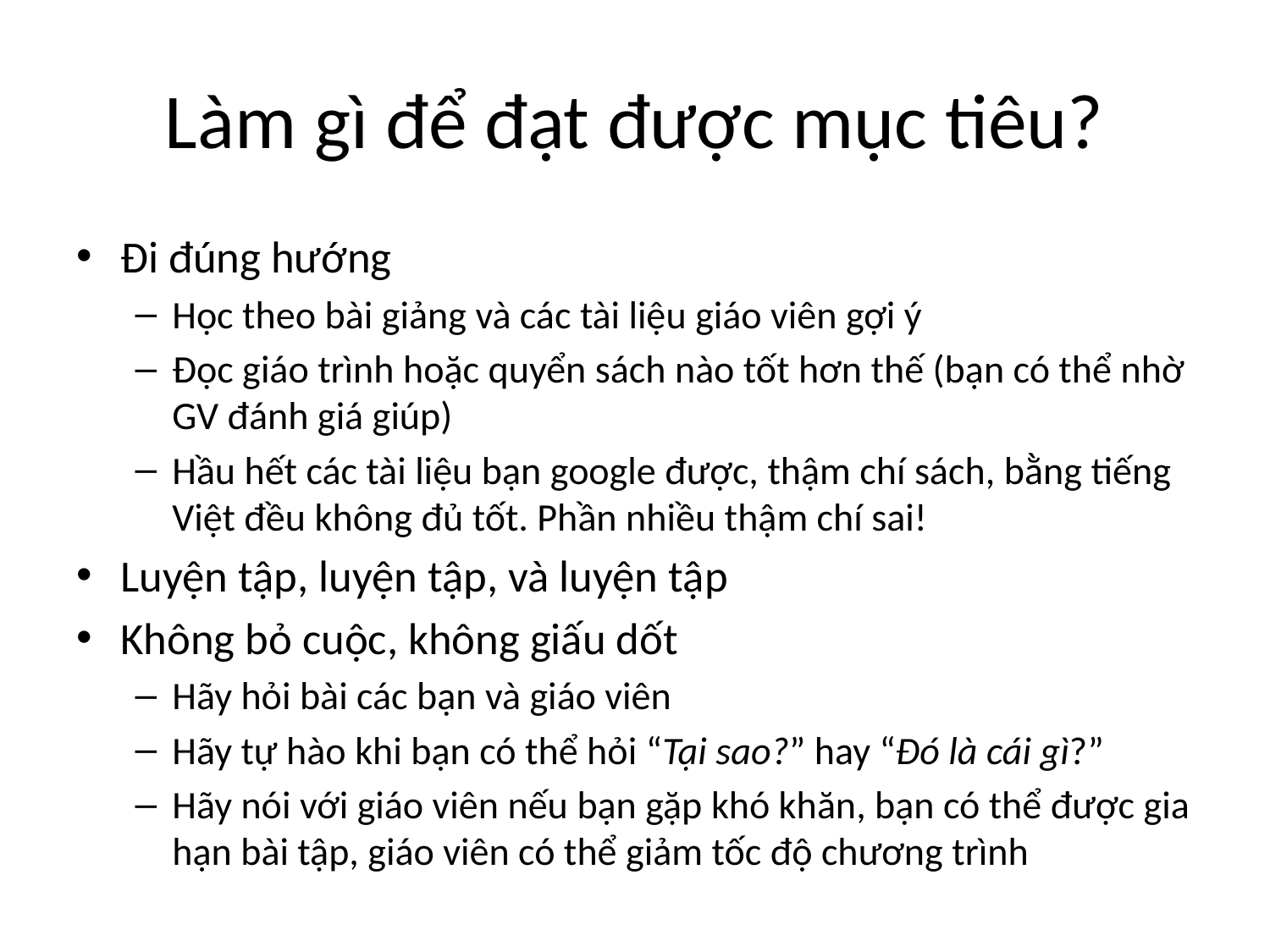

# Làm gì để đạt được mục tiêu?
Đi đúng hướng
Học theo bài giảng và các tài liệu giáo viên gợi ý
Đọc giáo trình hoặc quyển sách nào tốt hơn thế (bạn có thể nhờ GV đánh giá giúp)
Hầu hết các tài liệu bạn google được, thậm chí sách, bằng tiếng Việt đều không đủ tốt. Phần nhiều thậm chí sai!
Luyện tập, luyện tập, và luyện tập
Không bỏ cuộc, không giấu dốt
Hãy hỏi bài các bạn và giáo viên
Hãy tự hào khi bạn có thể hỏi “Tại sao?” hay “Đó là cái gì?”
Hãy nói với giáo viên nếu bạn gặp khó khăn, bạn có thể được gia hạn bài tập, giáo viên có thể giảm tốc độ chương trình